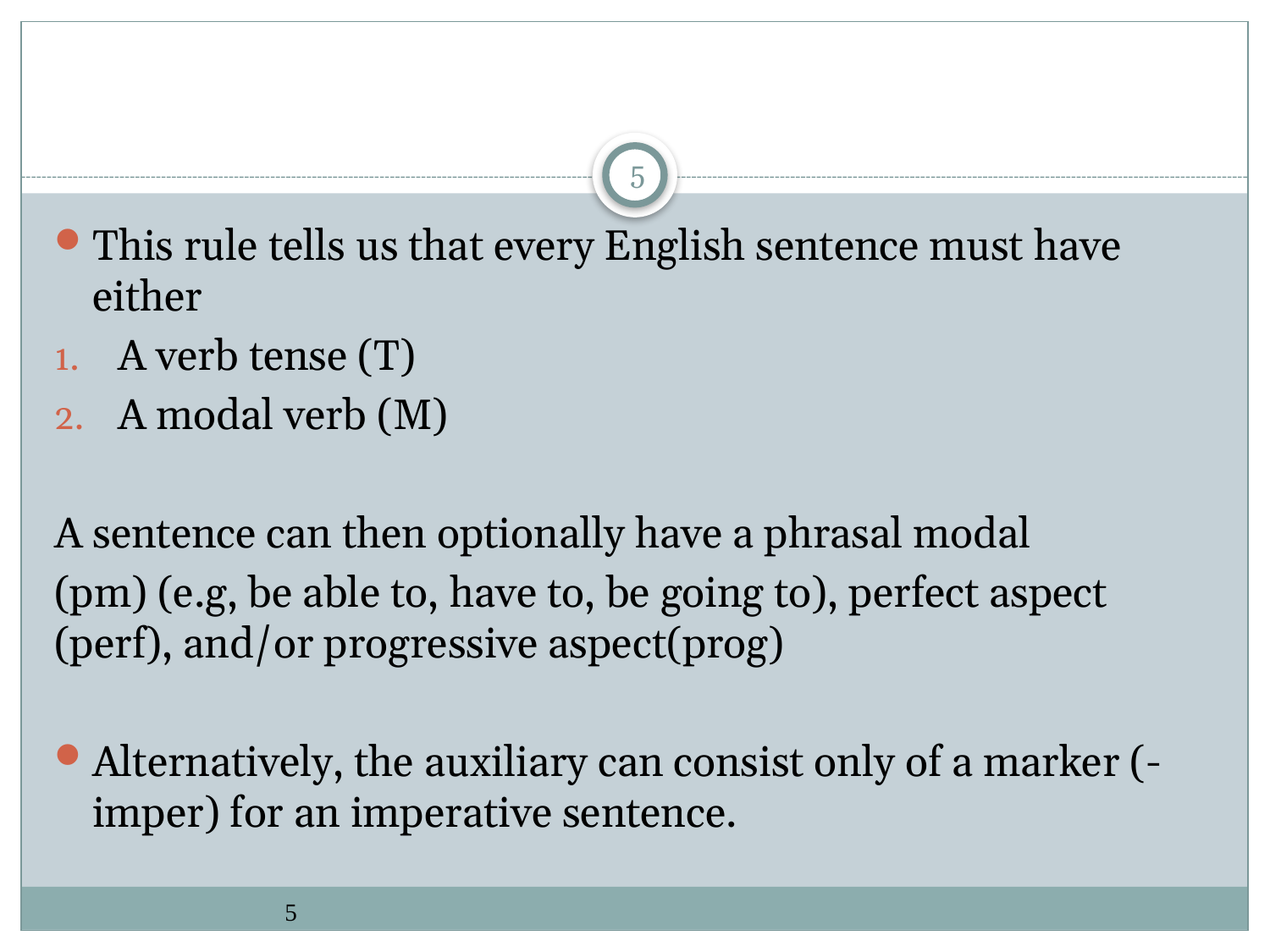

#
5
This rule tells us that every English sentence must have either
A verb tense (T)
A modal verb (M)

A sentence can then optionally have a phrasal modal
(pm) (e.g, be able to, have to, be going to), perfect aspect (perf), and/or progressive aspect(prog)

Alternatively, the auxiliary can consist only of a marker (-imper) for an imperative sentence.

5